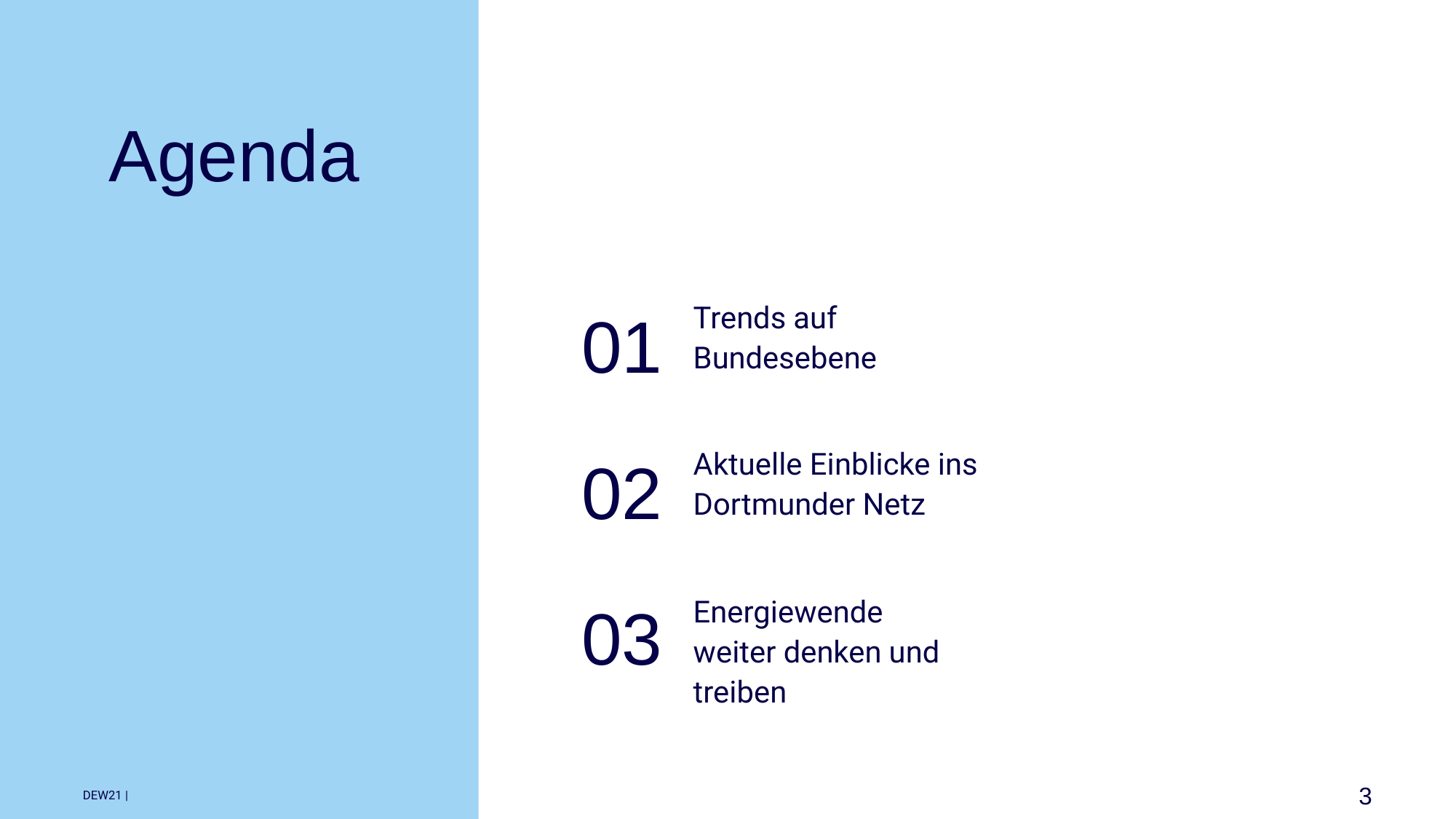

# Agenda
01
Trends auf Bundesebene
02
Aktuelle Einblicke ins Dortmunder Netz
03
Energiewende weiter denken und treiben
3